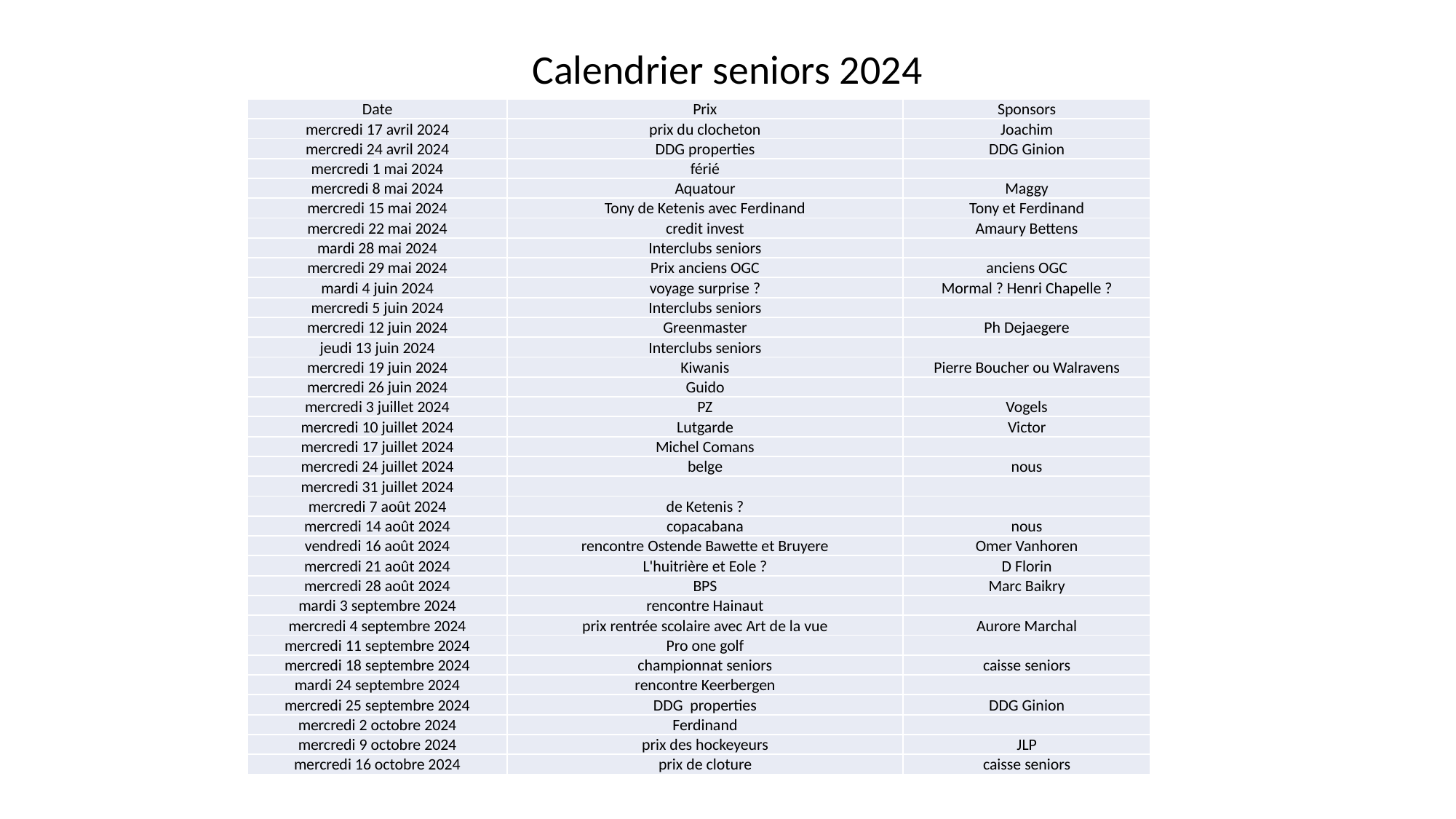

# Calendrier seniors 2024
| Date | Prix | Sponsors |
| --- | --- | --- |
| mercredi 17 avril 2024 | prix du clocheton | Joachim |
| mercredi 24 avril 2024 | DDG properties | DDG Ginion |
| mercredi 1 mai 2024 | férié |  |
| mercredi 8 mai 2024 | Aquatour | Maggy |
| mercredi 15 mai 2024 | Tony de Ketenis avec Ferdinand | Tony et Ferdinand |
| mercredi 22 mai 2024 | credit invest | Amaury Bettens |
| mardi 28 mai 2024 | Interclubs seniors |  |
| mercredi 29 mai 2024 | Prix anciens OGC | anciens OGC |
| mardi 4 juin 2024 | voyage surprise ? | Mormal ? Henri Chapelle ? |
| mercredi 5 juin 2024 | Interclubs seniors |  |
| mercredi 12 juin 2024 | Greenmaster | Ph Dejaegere |
| jeudi 13 juin 2024 | Interclubs seniors |  |
| mercredi 19 juin 2024 | Kiwanis | Pierre Boucher ou Walravens |
| mercredi 26 juin 2024 | Guido |  |
| mercredi 3 juillet 2024 | PZ | Vogels |
| mercredi 10 juillet 2024 | Lutgarde | Victor |
| mercredi 17 juillet 2024 | Michel Comans |  |
| mercredi 24 juillet 2024 | belge | nous |
| mercredi 31 juillet 2024 |  |  |
| mercredi 7 août 2024 | de Ketenis ? |  |
| mercredi 14 août 2024 | copacabana | nous |
| vendredi 16 août 2024 | rencontre Ostende Bawette et Bruyere | Omer Vanhoren |
| mercredi 21 août 2024 | L'huitrière et Eole ? | D Florin |
| mercredi 28 août 2024 | BPS | Marc Baikry |
| mardi 3 septembre 2024 | rencontre Hainaut |  |
| mercredi 4 septembre 2024 | prix rentrée scolaire avec Art de la vue | Aurore Marchal |
| mercredi 11 septembre 2024 | Pro one golf |  |
| mercredi 18 septembre 2024 | championnat seniors | caisse seniors |
| mardi 24 septembre 2024 | rencontre Keerbergen |  |
| mercredi 25 septembre 2024 | DDG properties | DDG Ginion |
| mercredi 2 octobre 2024 | Ferdinand |  |
| mercredi 9 octobre 2024 | prix des hockeyeurs | JLP |
| mercredi 16 octobre 2024 | prix de cloture | caisse seniors |